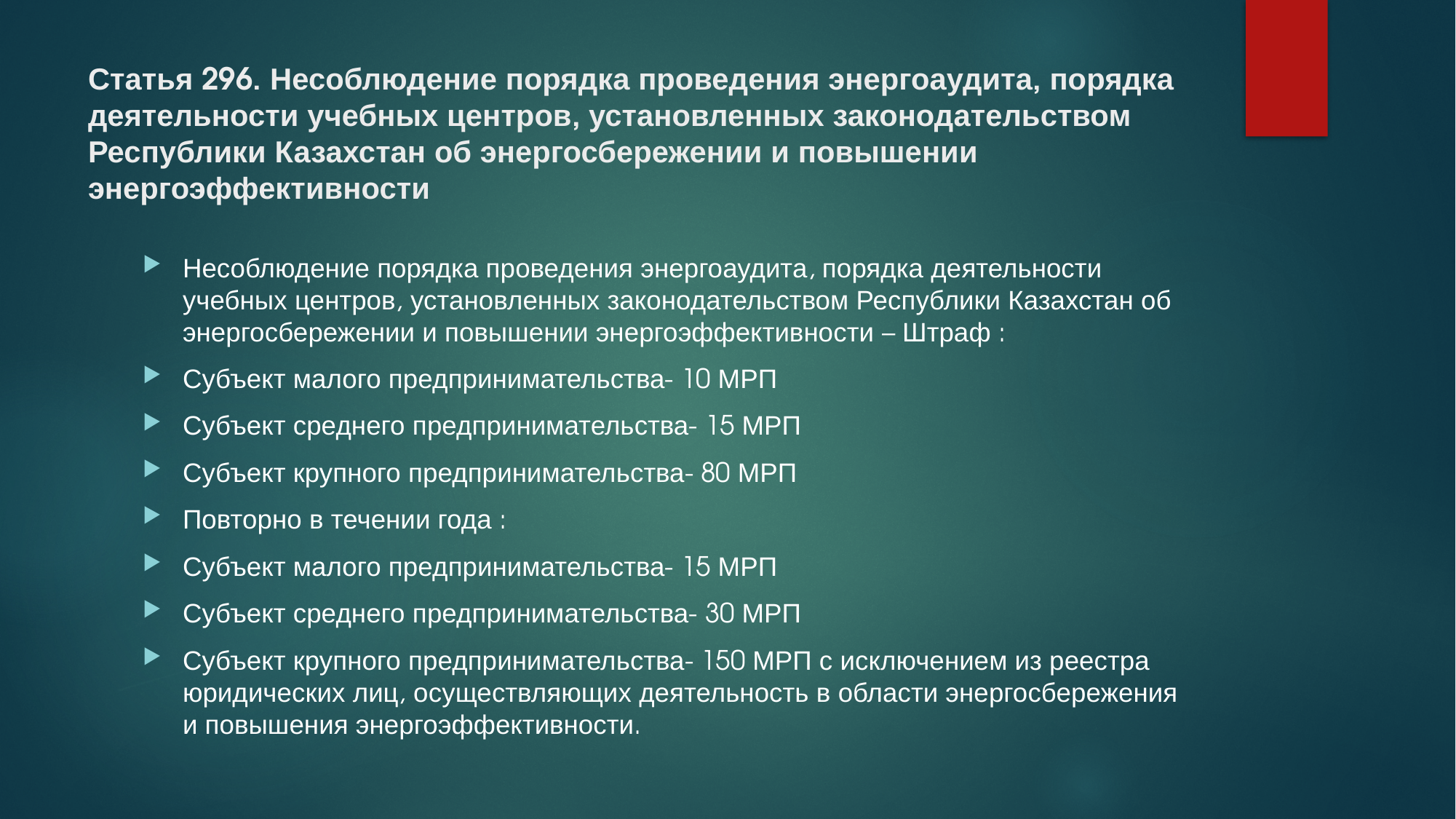

# Статья 296. Несоблюдение порядка проведения энергоаудита, порядка деятельности учебных центров, установленных законодательством Республики Казахстан об энергосбережении и повышении энергоэффективности
Несоблюдение порядка проведения энергоаудита, порядка деятельности учебных центров, установленных законодательством Республики Казахстан об энергосбережении и повышении энергоэффективности – Штраф :
Субъект малого предпринимательства- 10 МРП
Субъект среднего предпринимательства- 15 МРП
Субъект крупного предпринимательства- 80 МРП
Повторно в течении года :
Субъект малого предпринимательства- 15 МРП
Субъект среднего предпринимательства- 30 МРП
Субъект крупного предпринимательства- 150 МРП с исключением из реестра юридических лиц, осуществляющих деятельность в области энергосбережения и повышения энергоэффективности.